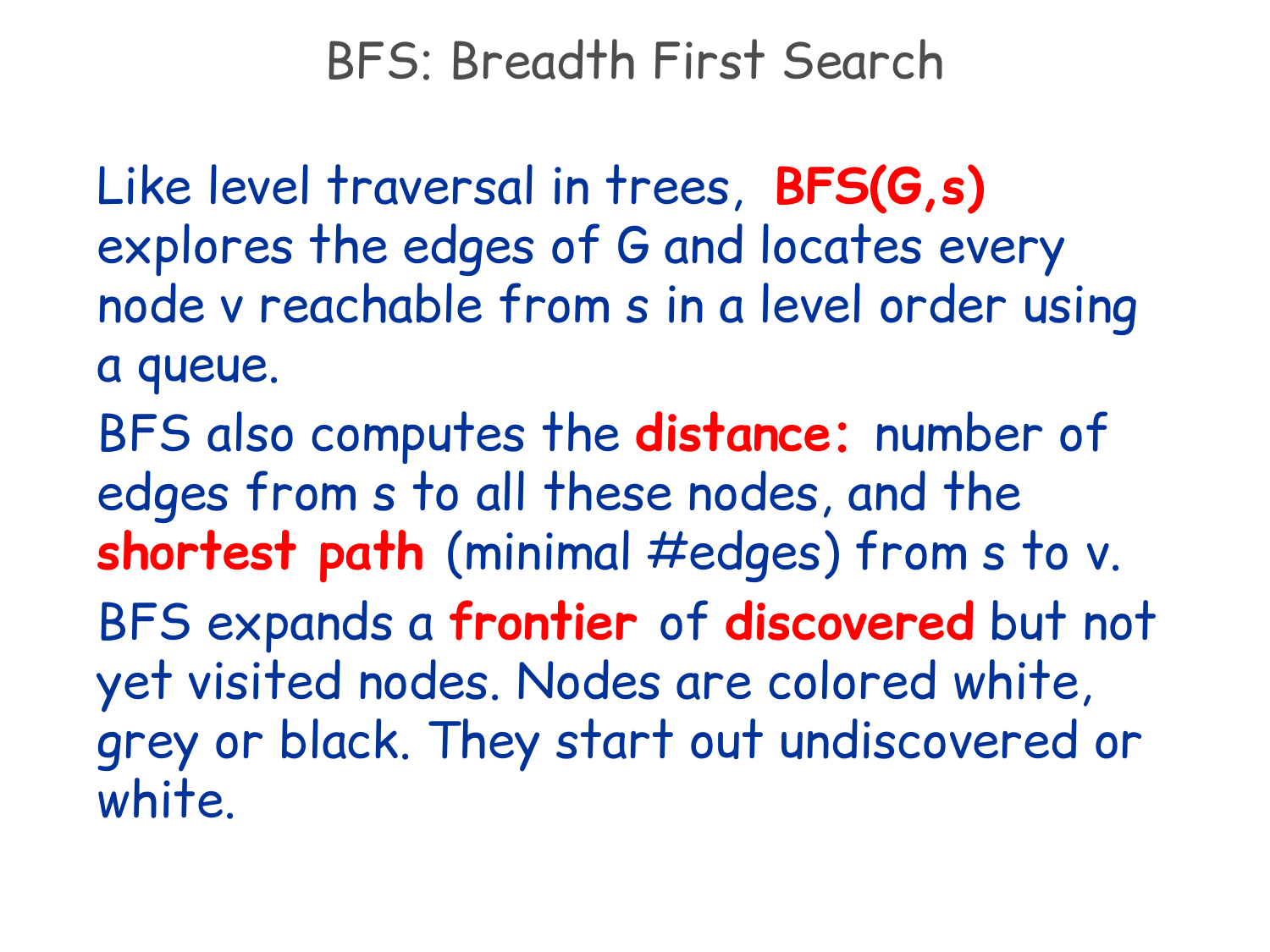

# BFS: Breadth First Search
Like level traversal in trees,  BFS(G,s) explores the edges of G and locates every node v reachable from s in a level order using a queue.
BFS also computes the distance: number of edges from s to all these nodes, and the shortest path (minimal #edges) from s to v.
BFS expands a frontier of discovered but not yet visited nodes. Nodes are colored white, grey or black. They start out undiscovered or white.